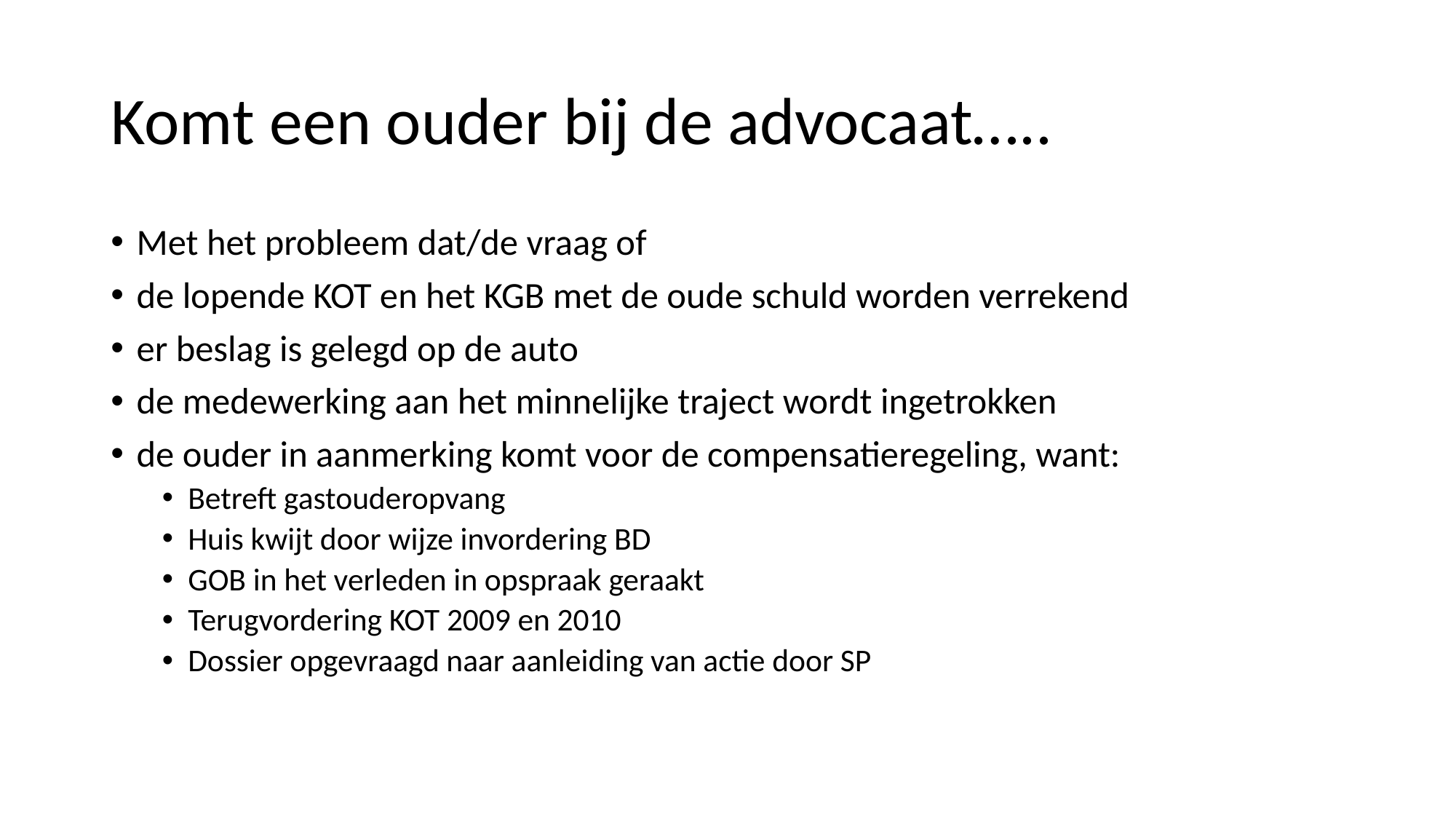

# Komt een ouder bij de advocaat…..
Met het probleem dat/de vraag of
de lopende KOT en het KGB met de oude schuld worden verrekend
er beslag is gelegd op de auto
de medewerking aan het minnelijke traject wordt ingetrokken
de ouder in aanmerking komt voor de compensatieregeling, want:
Betreft gastouderopvang
Huis kwijt door wijze invordering BD
GOB in het verleden in opspraak geraakt
Terugvordering KOT 2009 en 2010
Dossier opgevraagd naar aanleiding van actie door SP